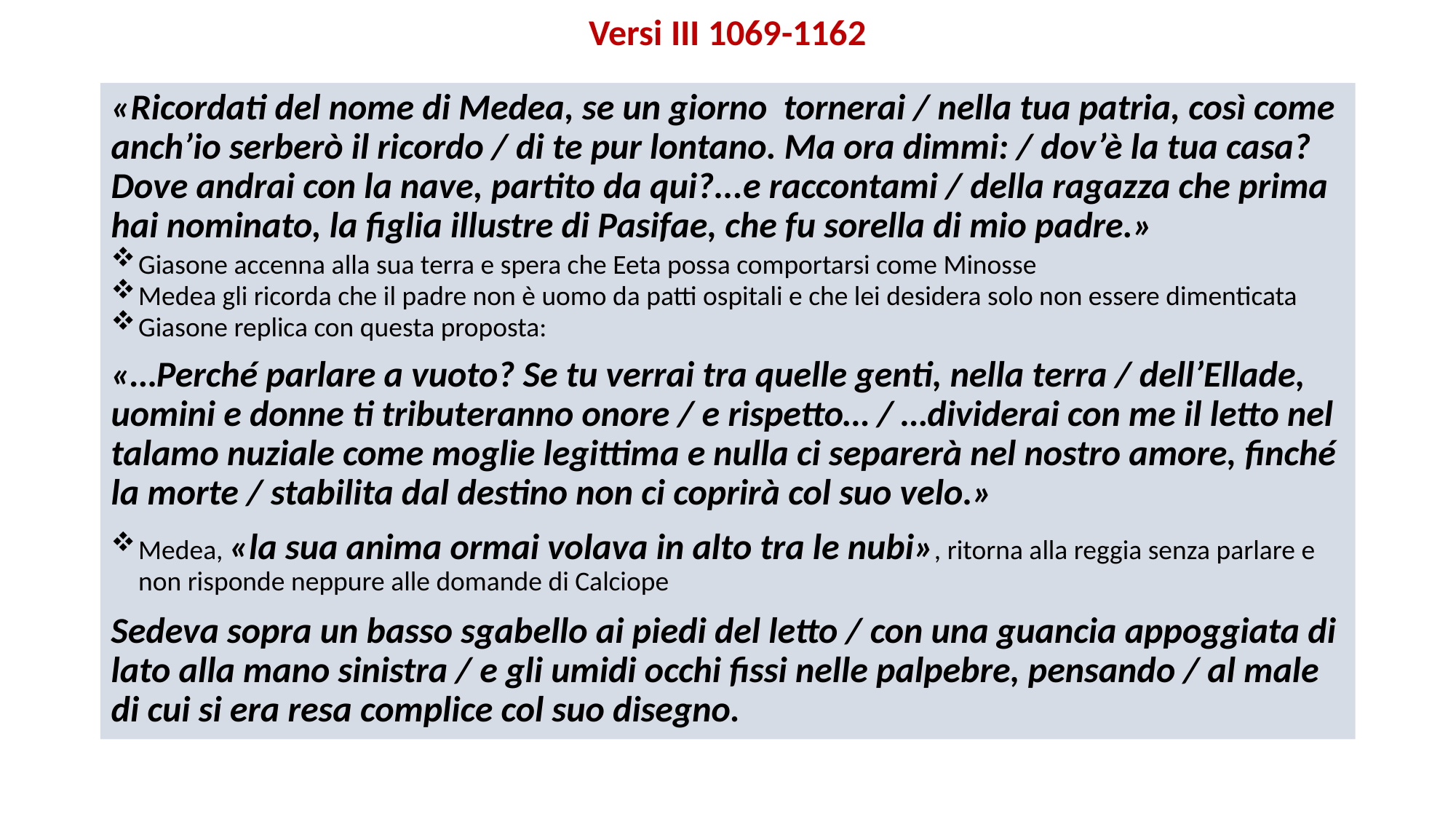

Versi III 1069-1162

«Ricordati del nome di Medea, se un giorno  tornerai / nella tua patria, così come anch’io serberò il ricordo / di te pur lontano. Ma ora dimmi: / dov’è la tua casa? Dove andrai con la nave, partito da qui?...e raccontami / della ragazza che prima hai nominato, la figlia illustre di Pasifae, che fu sorella di mio padre.»
Giasone accenna alla sua terra e spera che Eeta possa comportarsi come Minosse
Medea gli ricorda che il padre non è uomo da patti ospitali e che lei desidera solo non essere dimenticata
Giasone replica con questa proposta:
«…Perché parlare a vuoto? Se tu verrai tra quelle genti, nella terra / dell’Ellade, uomini e donne ti tributeranno onore / e rispetto… / …dividerai con me il letto nel talamo nuziale come moglie legittima e nulla ci separerà nel nostro amore, finché la morte / stabilita dal destino non ci coprirà col suo velo.»
Medea, «la sua anima ormai volava in alto tra le nubi», ritorna alla reggia senza parlare e non risponde neppure alle domande di Calciope
Sedeva sopra un basso sgabello ai piedi del letto / con una guancia appoggiata di lato alla mano sinistra / e gli umidi occhi fissi nelle palpebre, pensando / al male di cui si era resa complice col suo disegno.